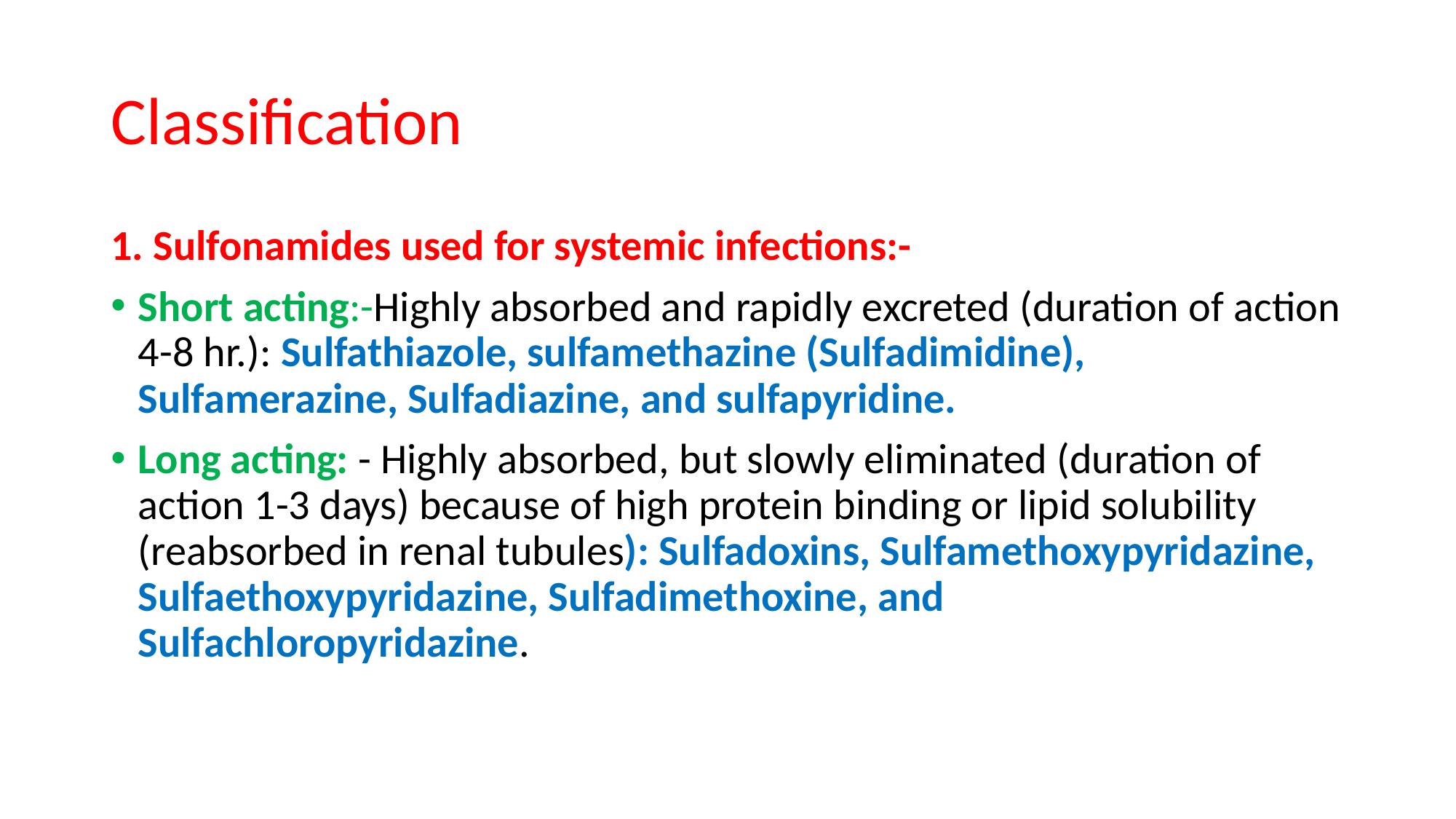

# Classification
1. Sulfonamides used for systemic infections:-
Short acting:-Highly absorbed and rapidly excreted (duration of action 4-8 hr.): Sulfathiazole, sulfamethazine (Sulfadimidine), Sulfamerazine, Sulfadiazine, and sulfapyridine.
Long acting: - Highly absorbed, but slowly eliminated (duration of action 1-3 days) because of high protein binding or lipid solubility (reabsorbed in renal tubules): Sulfadoxins, Sulfamethoxypyridazine, Sulfaethoxypyridazine, Sulfadimethoxine, and Sulfachloropyridazine.